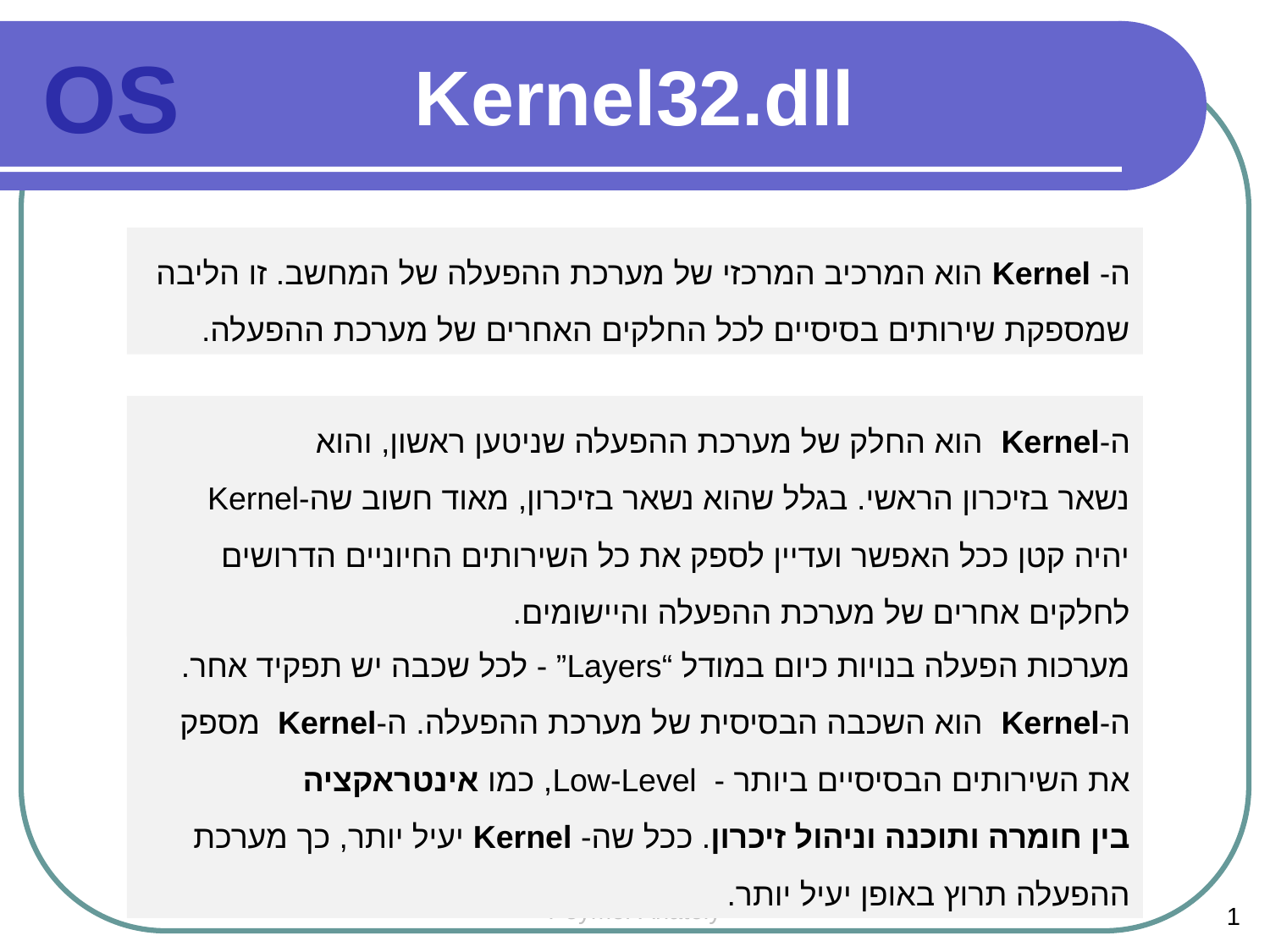

Kernel32.dll

OS

ה- Kernel הוא המרכיב המרכזי של מערכת ההפעלה של המחשב. זו הליבה שמספקת שירותים בסיסיים לכל החלקים האחרים של מערכת ההפעלה.
ה-Kernel  הוא החלק של מערכת ההפעלה שניטען ראשון, והוא נשאר בזיכרון הראשי. בגלל שהוא נשאר בזיכרון, מאוד חשוב שה-Kernel  יהיה קטן ככל האפשר ועדיין לספק את כל השירותים החיוניים הדרושים לחלקים אחרים של מערכת ההפעלה והיישומים.
מערכות הפעלה בנויות כיום במודל “Layers” - לכל שכבה יש תפקיד אחר. ה-Kernel  הוא השכבה הבסיסית של מערכת ההפעלה. ה-Kernel  מספק את השירותים הבסיסיים ביותר -  Low-Level, כמו אינטראקציה בין חומרה ותוכנה וניהול זיכרון. ככל שה- Kernel יעיל יותר, כך מערכת ההפעלה תרוץ באופן יעיל יותר.
Peymer Anatoly
1